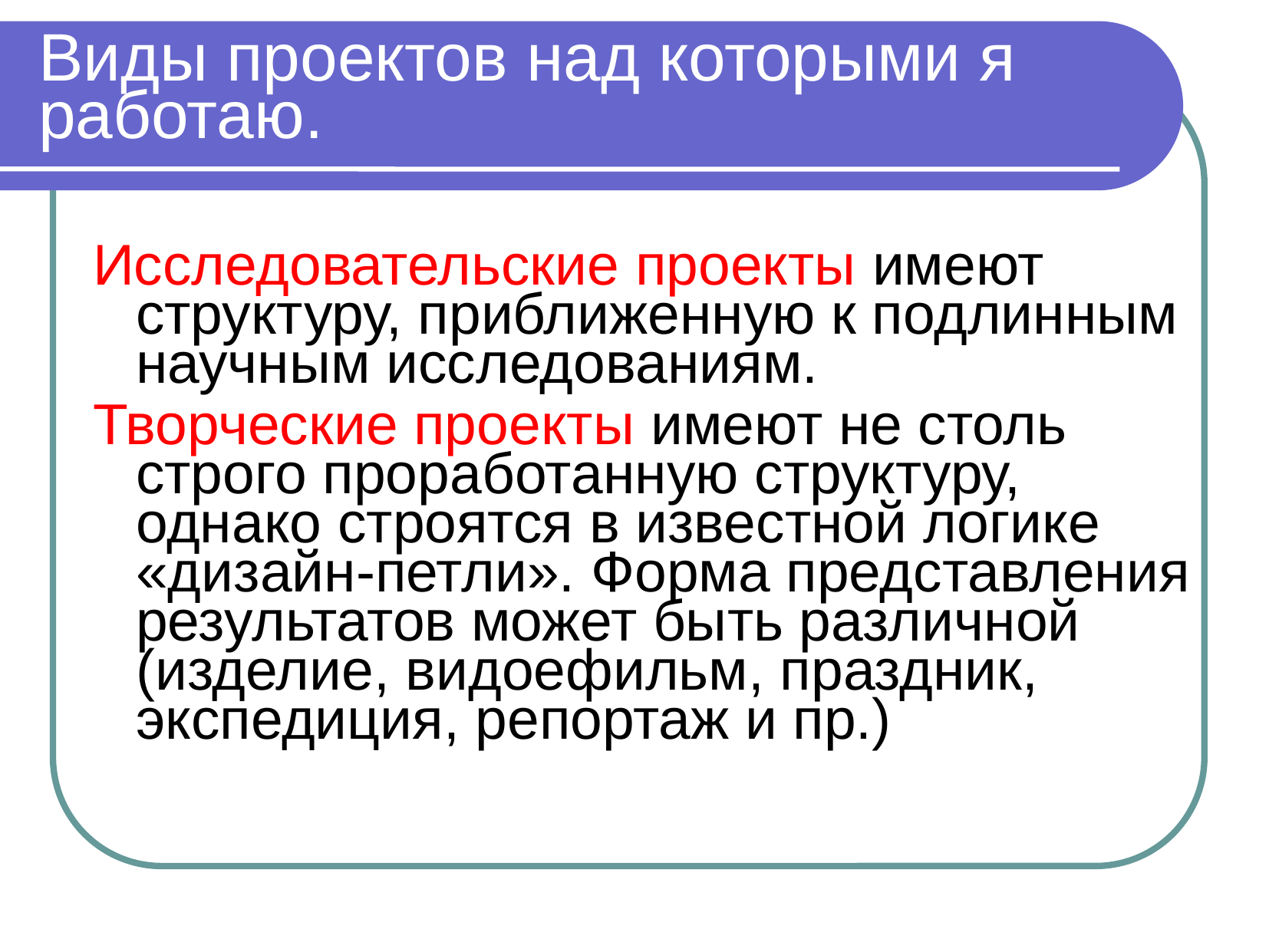

# Виды проектов над которыми я работаю.
Исследовательские проекты имеют структуру, приближенную к подлинным научным исследованиям.
Творческие проекты имеют не столь строго проработанную структуру, однако строятся в известной логике «дизайн-петли». Форма представления результатов может быть различной (изделие, видоефильм, праздник, экспедиция, репортаж и пр.)